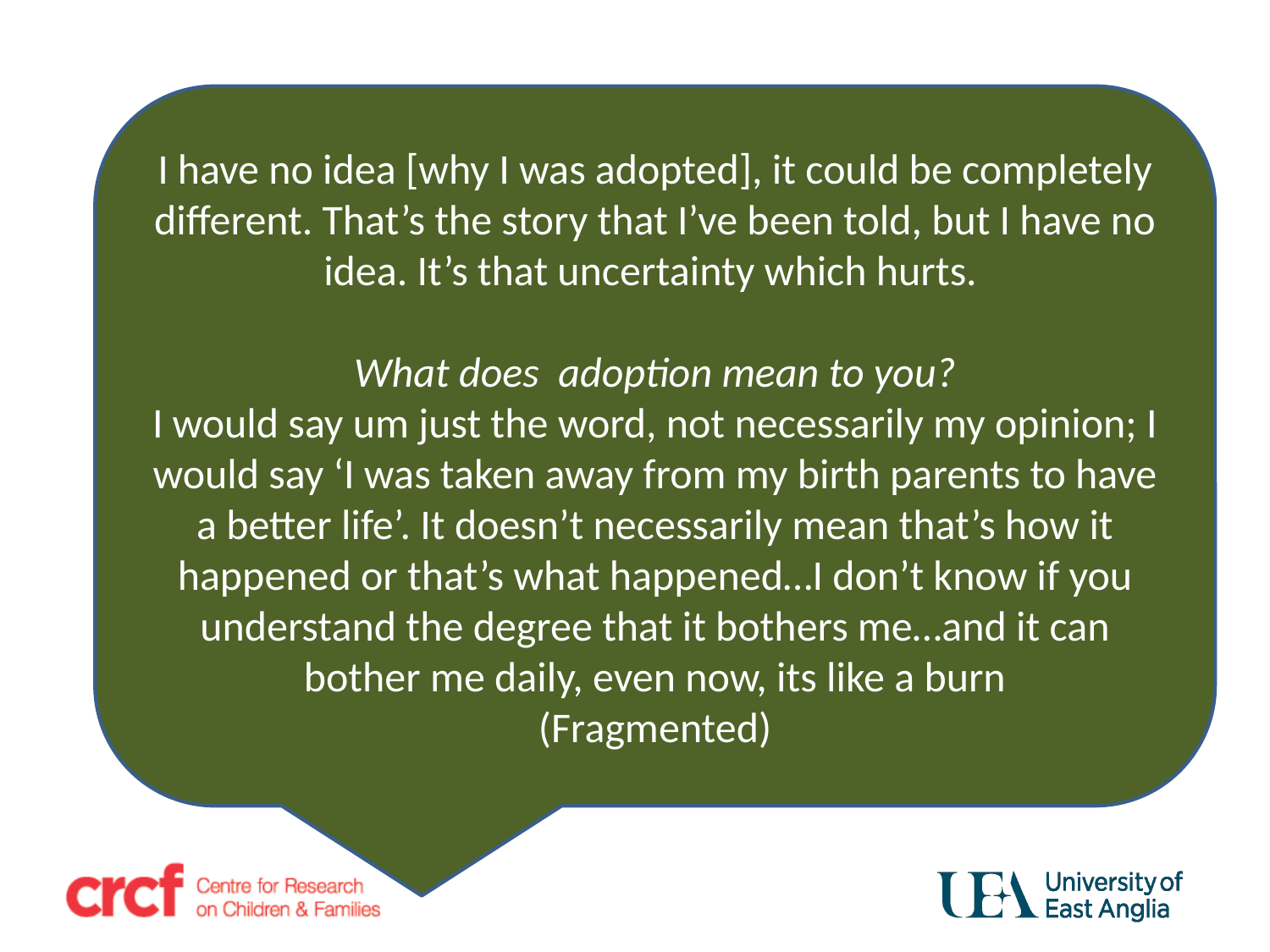

I have no idea [why I was adopted], it could be completely different. That’s the story that I’ve been told, but I have no idea. It’s that uncertainty which hurts.

What does  adoption mean to you?
I would say um just the word, not necessarily my opinion; I would say ‘I was taken away from my birth parents to have a better life’. It doesn’t necessarily mean that’s how it happened or that’s what happened…I don’t know if you understand the degree that it bothers me…and it can bother me daily, even now, its like a burn
(Fragmented)